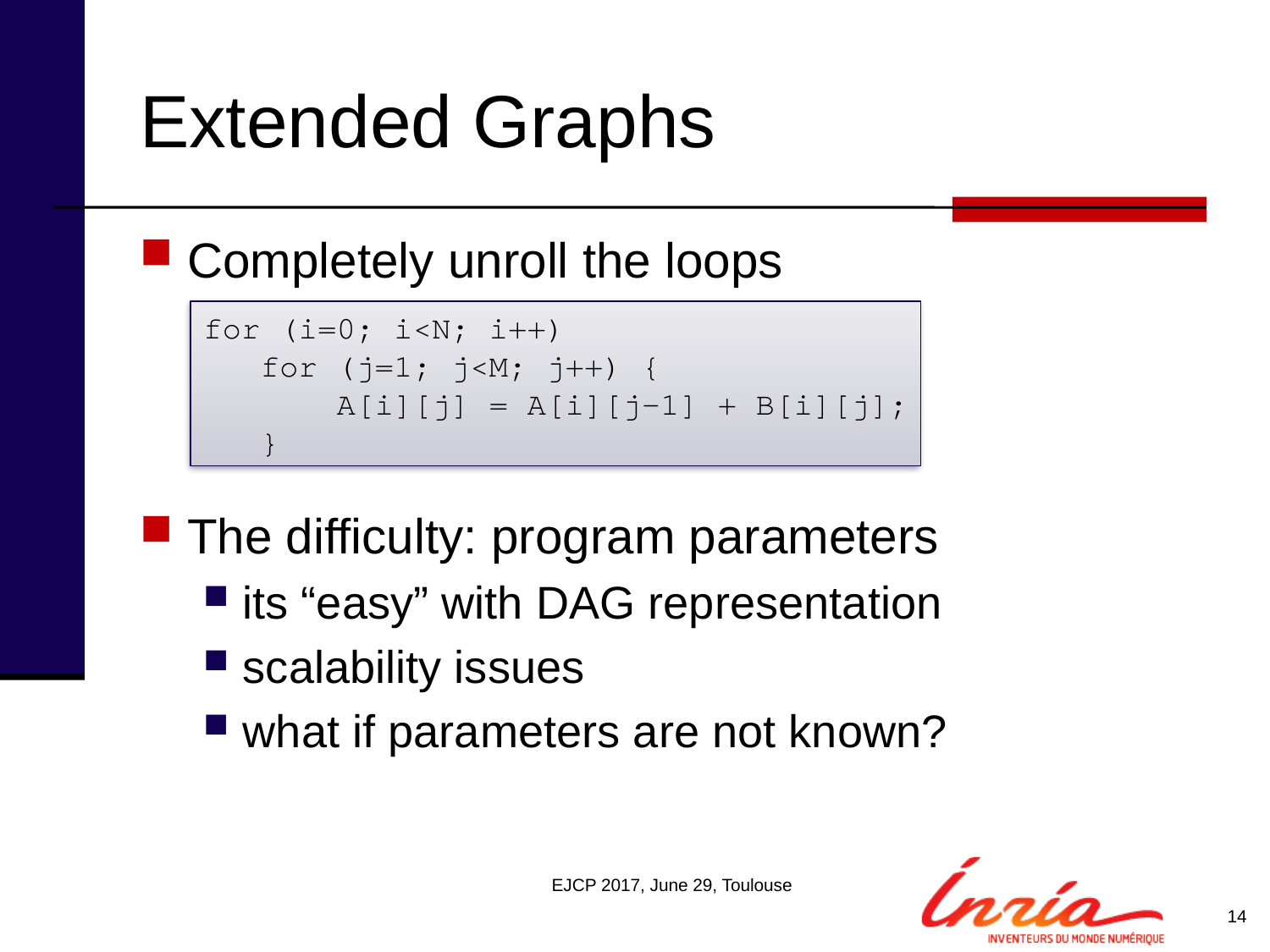

# Extended Graphs
Completely unroll the loops

The difficulty: program parameters
its “easy” with DAG representation
scalability issues
what if parameters are not known?

for (i=0; i<N; i++)
   for (j=1; j<M; j++) {
       A[i][j] = A[i][j-1] + B[i][j];
   }
EJCP 2017, June 29, Toulouse
14